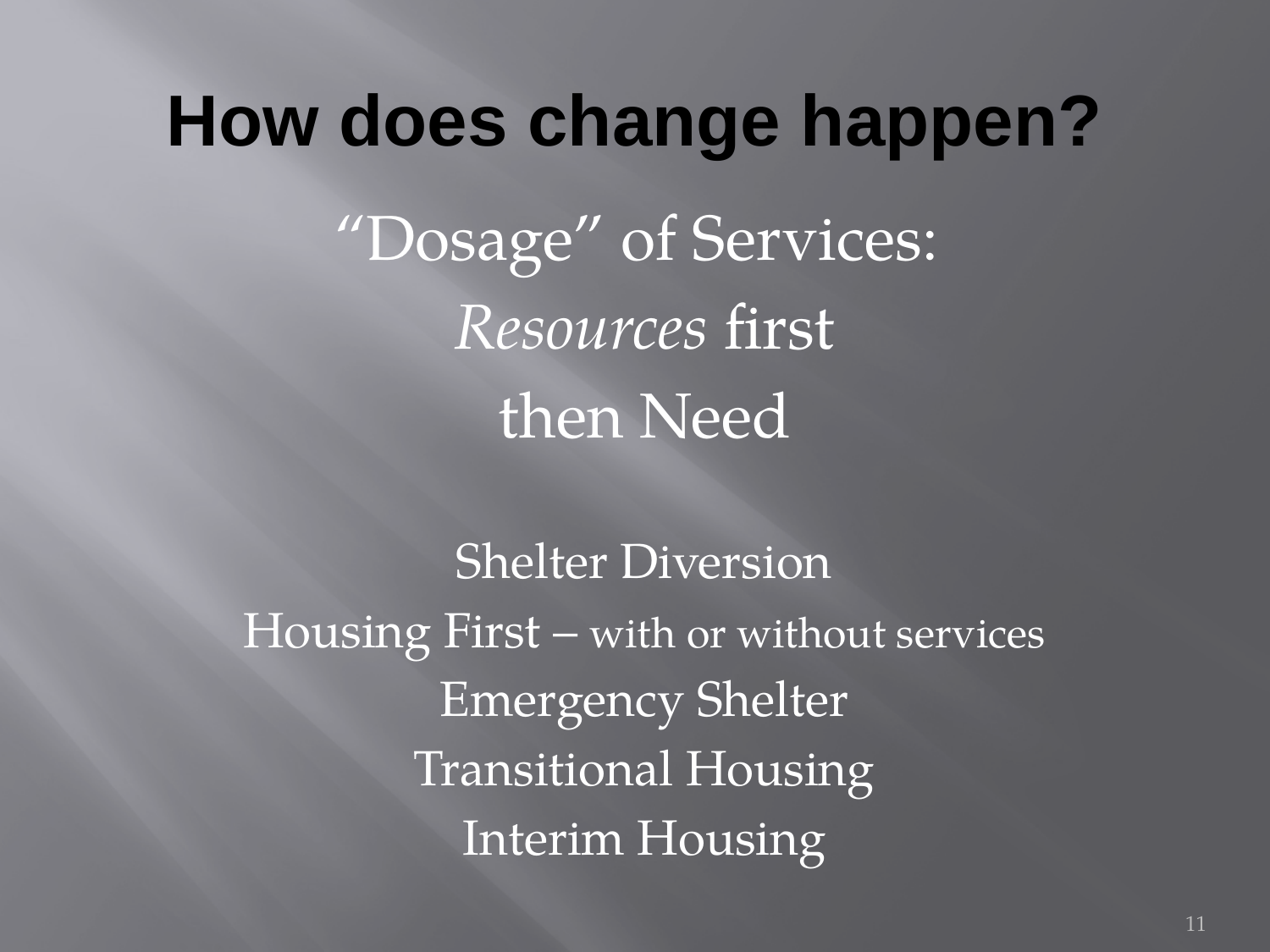

# How does change happen?
“Dosage” of Services:
Resources first
then Need

Shelter Diversion
Housing First – with or without services
Emergency Shelter
Transitional Housing
Interim Housing

11